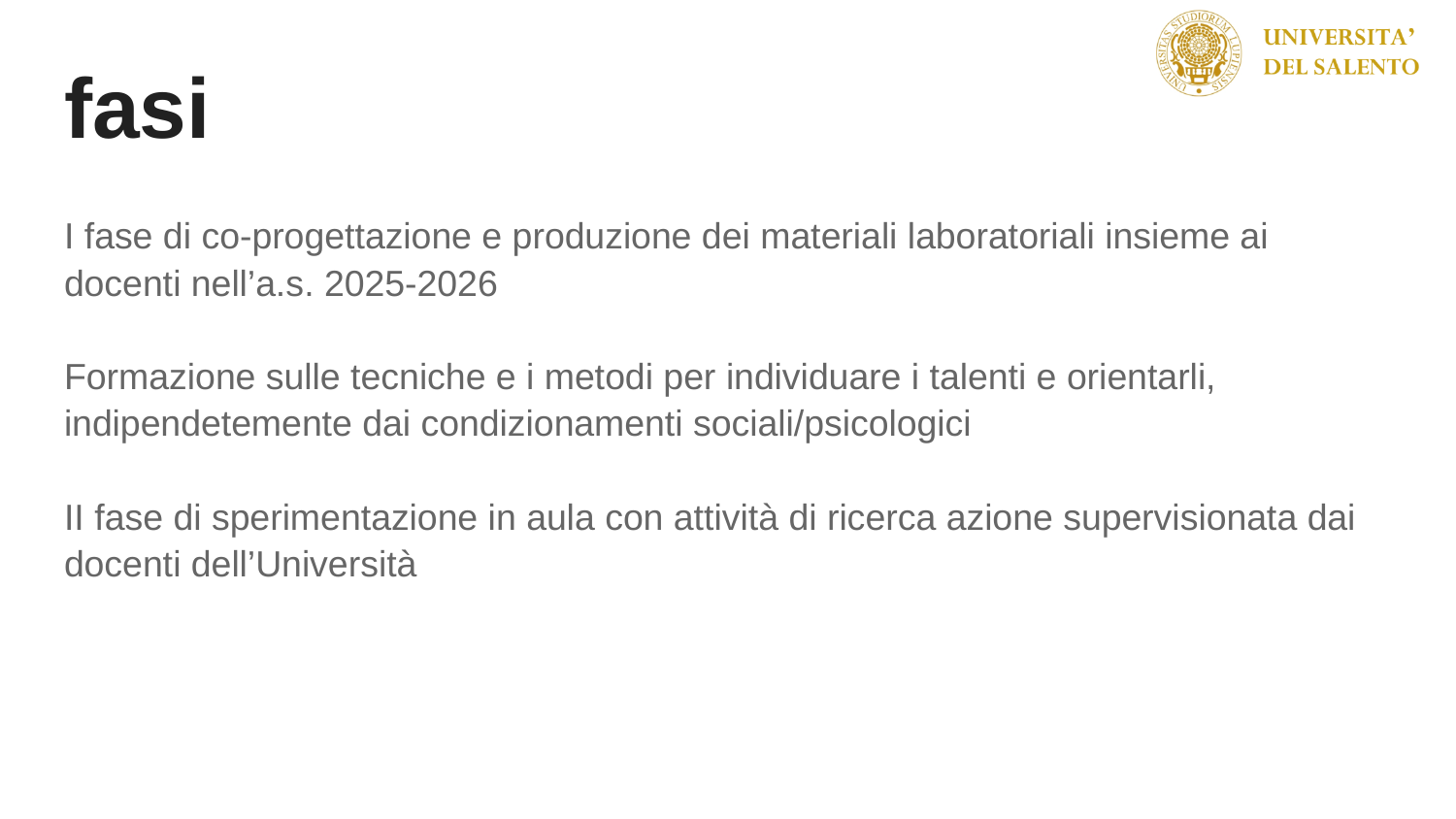

# fasi
I fase di co-progettazione e produzione dei materiali laboratoriali insieme ai docenti nell’a.s. 2025-2026

Formazione sulle tecniche e i metodi per individuare i talenti e orientarli, indipendetemente dai condizionamenti sociali/psicologici

II fase di sperimentazione in aula con attività di ricerca azione supervisionata dai docenti dell’Università